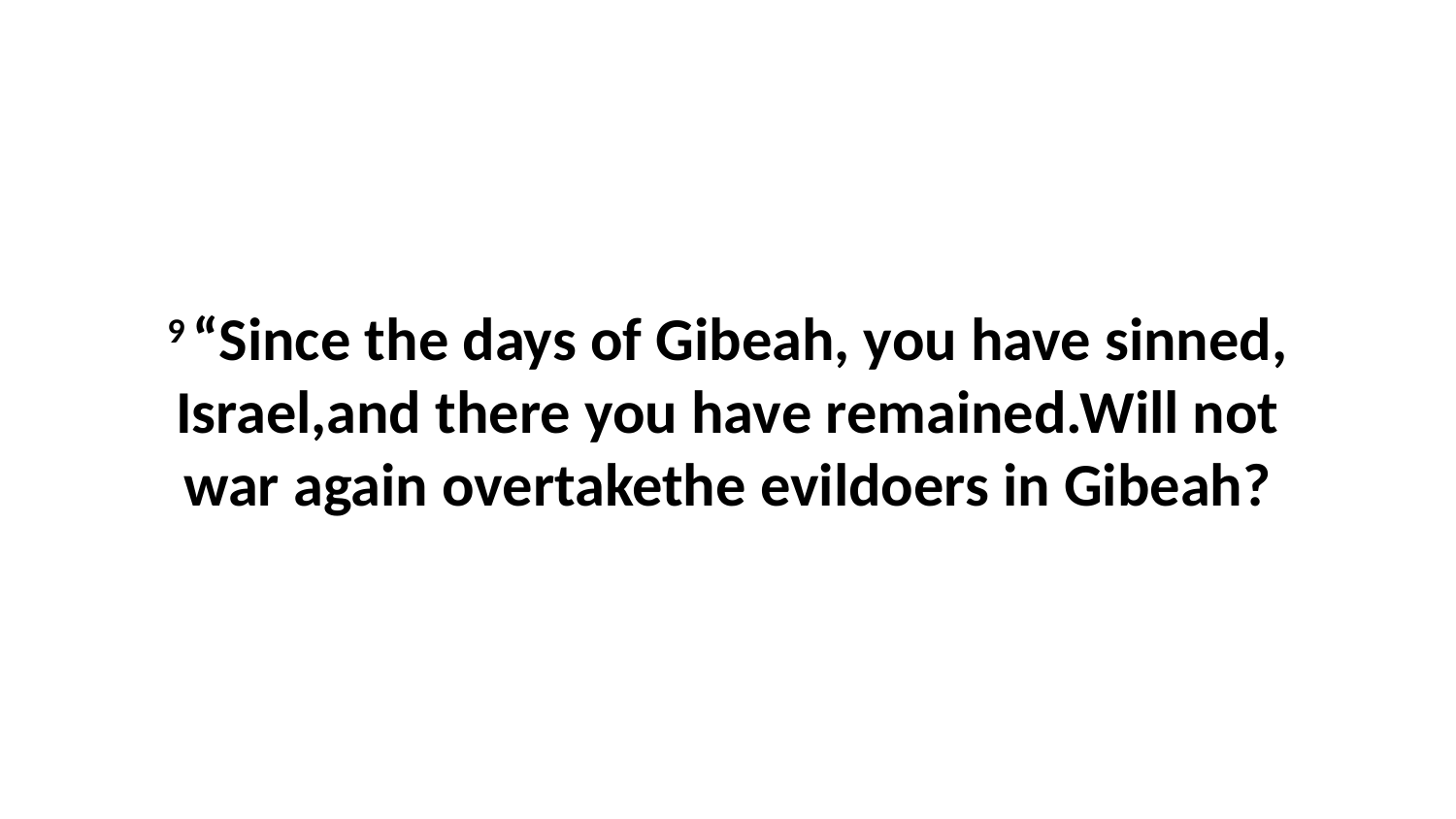

9 “Since the days of Gibeah, you have sinned, Israel,and there you have remained.Will not war again overtakethe evildoers in Gibeah?